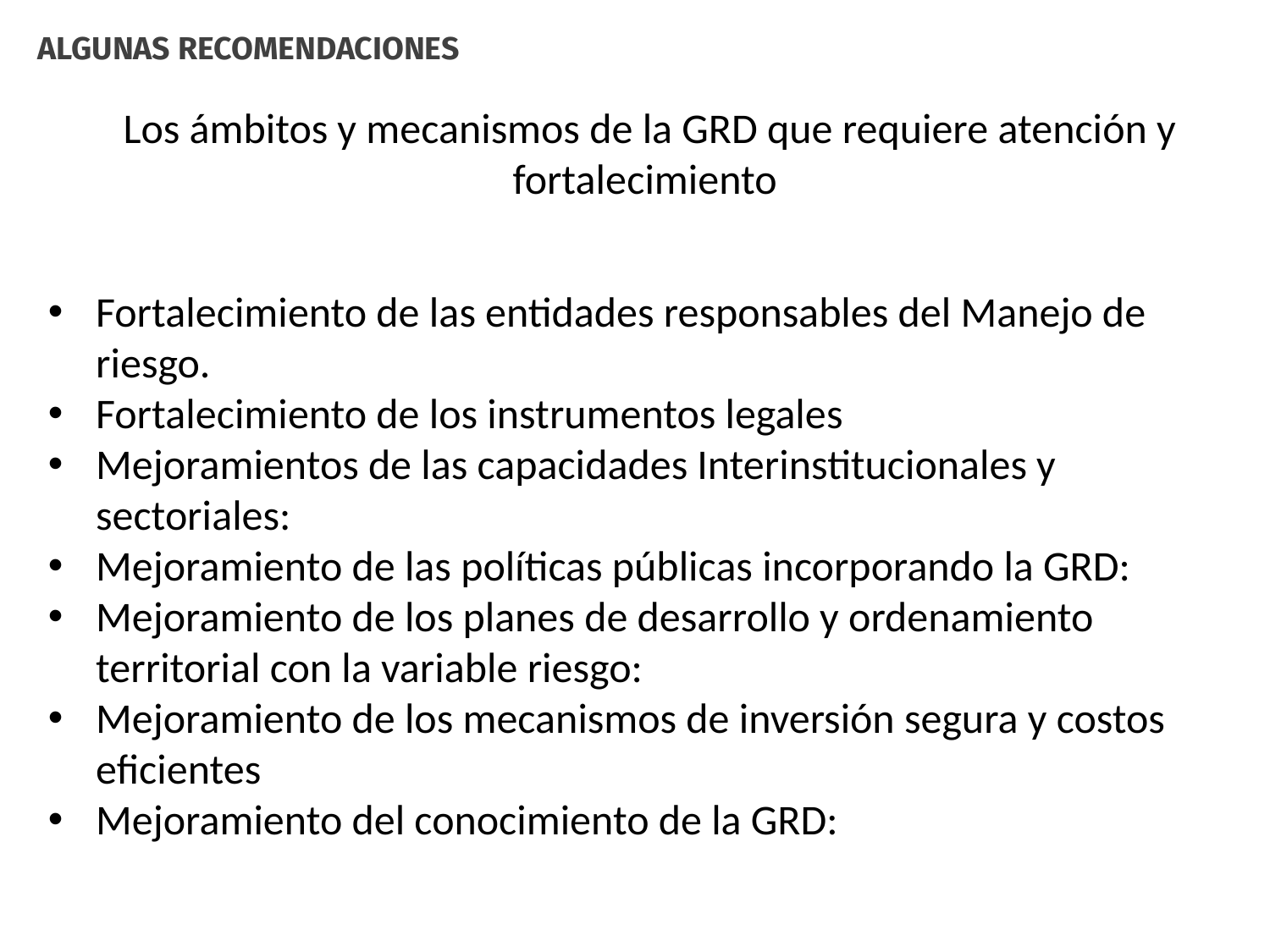

# ALGUNAS RECOMENDACIONES
Los ámbitos y mecanismos de la GRD que requiere atención y fortalecimiento
Fortalecimiento de las entidades responsables del Manejo de riesgo.
Fortalecimiento de los instrumentos legales
Mejoramientos de las capacidades Interinstitucionales y sectoriales:
Mejoramiento de las políticas públicas incorporando la GRD:
Mejoramiento de los planes de desarrollo y ordenamiento territorial con la variable riesgo:
Mejoramiento de los mecanismos de inversión segura y costos eficientes
Mejoramiento del conocimiento de la GRD: